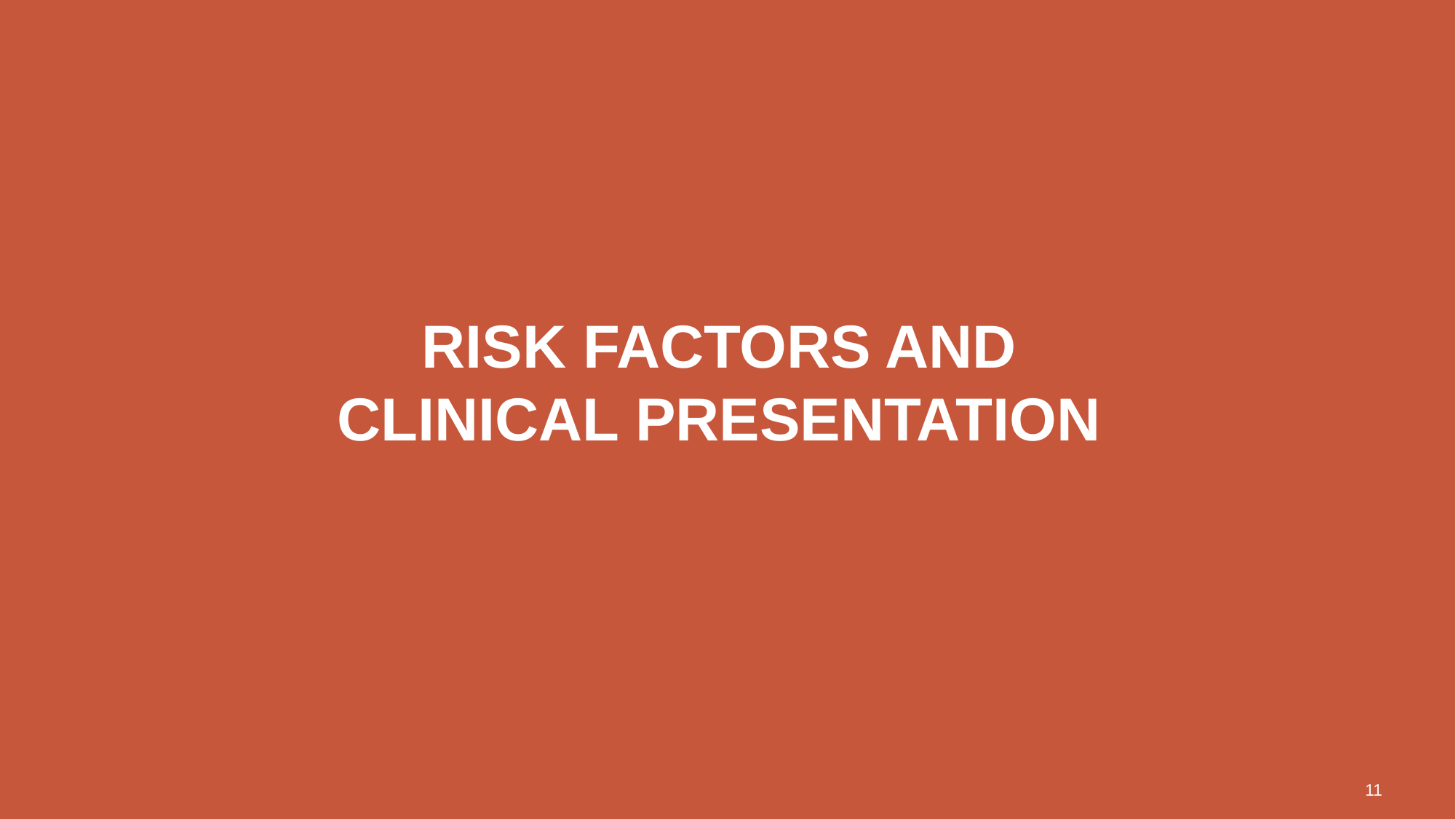

# Risk factors and clinical presentation
11